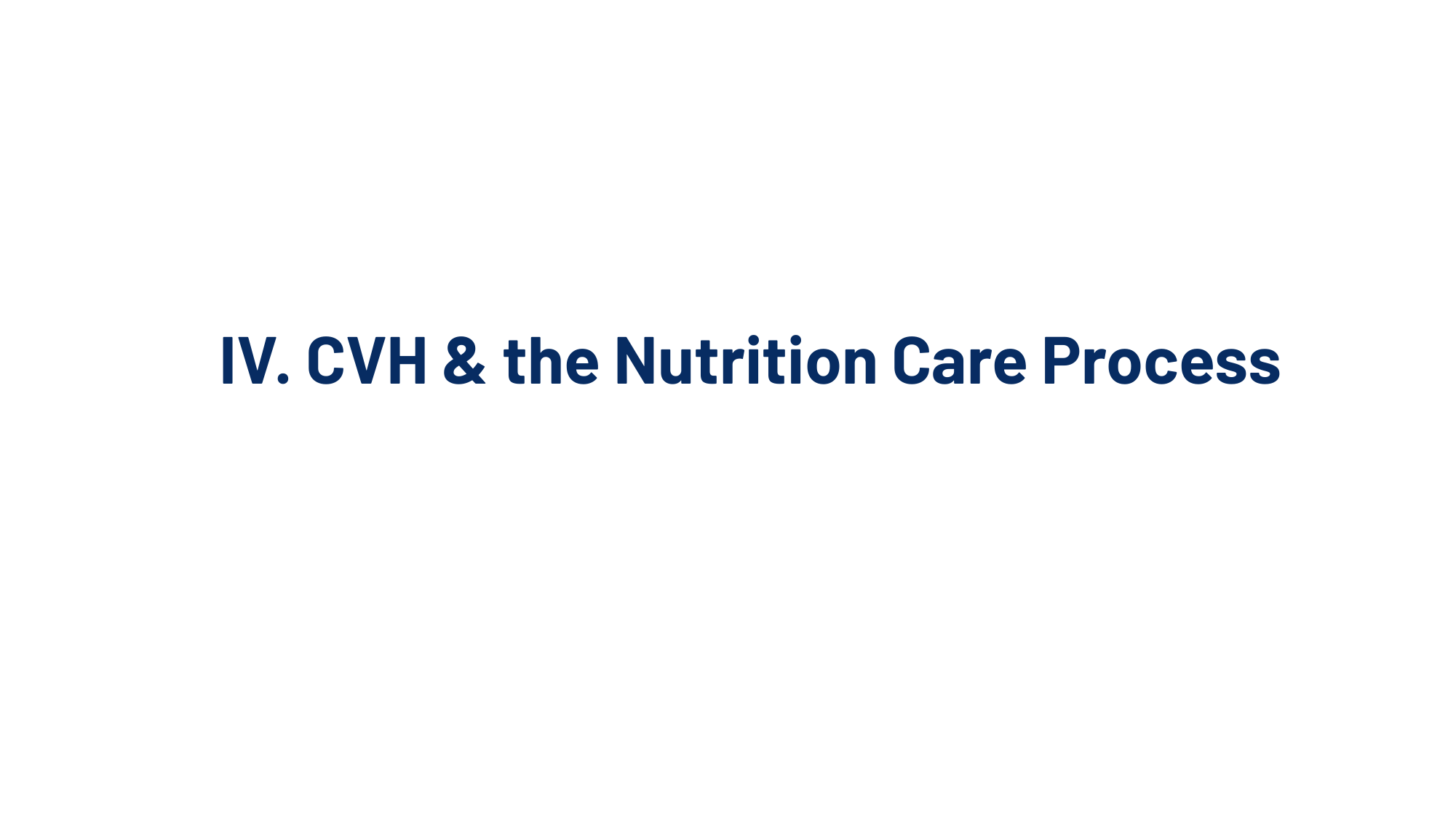

# IV. CVH & the Nutrition Care Process